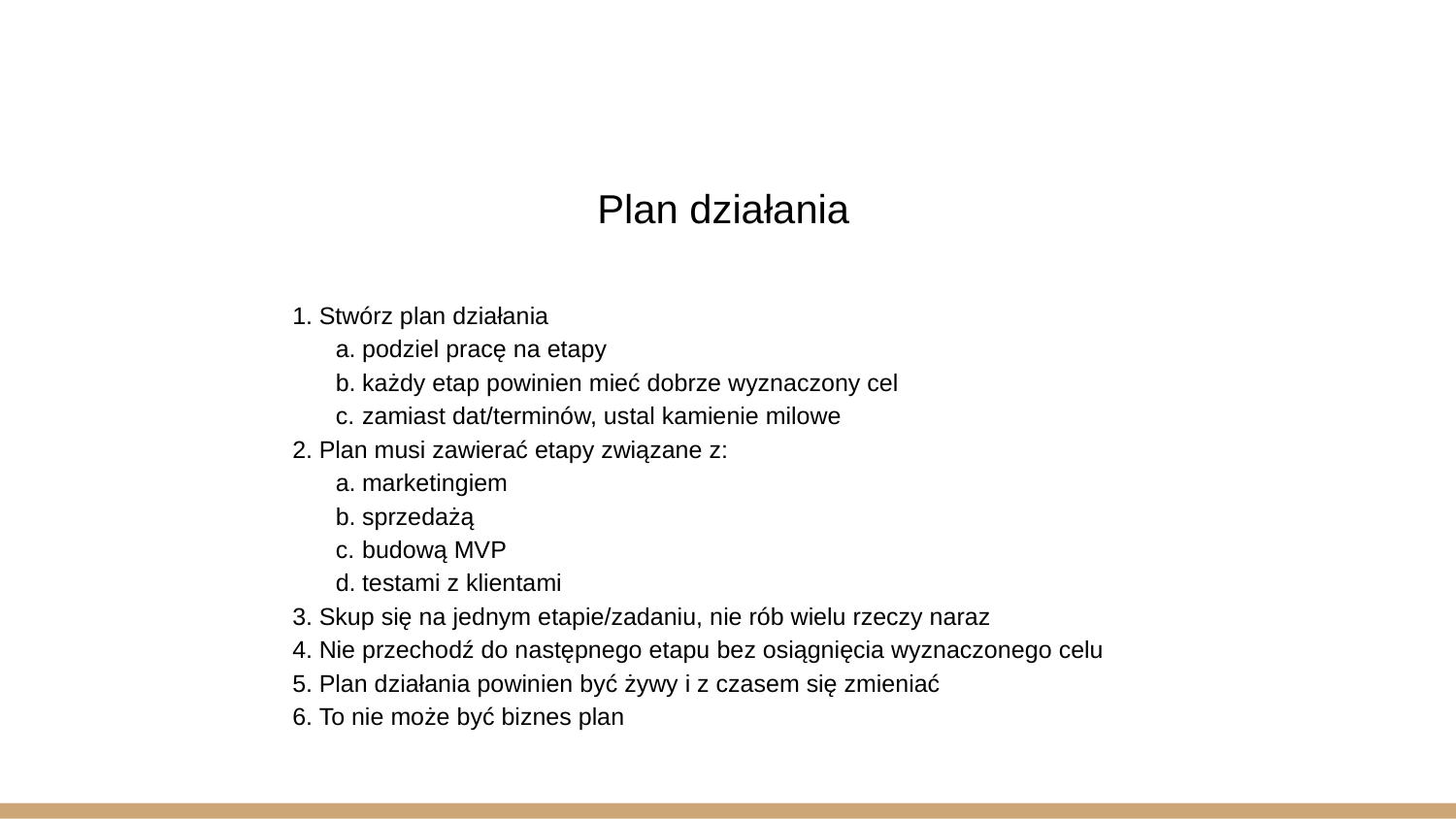

Plan działania
Stwórz plan działania
podziel pracę na etapy
każdy etap powinien mieć dobrze wyznaczony cel
zamiast dat/terminów, ustal kamienie milowe
Plan musi zawierać etapy związane z:
marketingiem
sprzedażą
budową MVP
testami z klientami
Skup się na jednym etapie/zadaniu, nie rób wielu rzeczy naraz
Nie przechodź do następnego etapu bez osiągnięcia wyznaczonego celu
Plan działania powinien być żywy i z czasem się zmieniać
To nie może być biznes plan